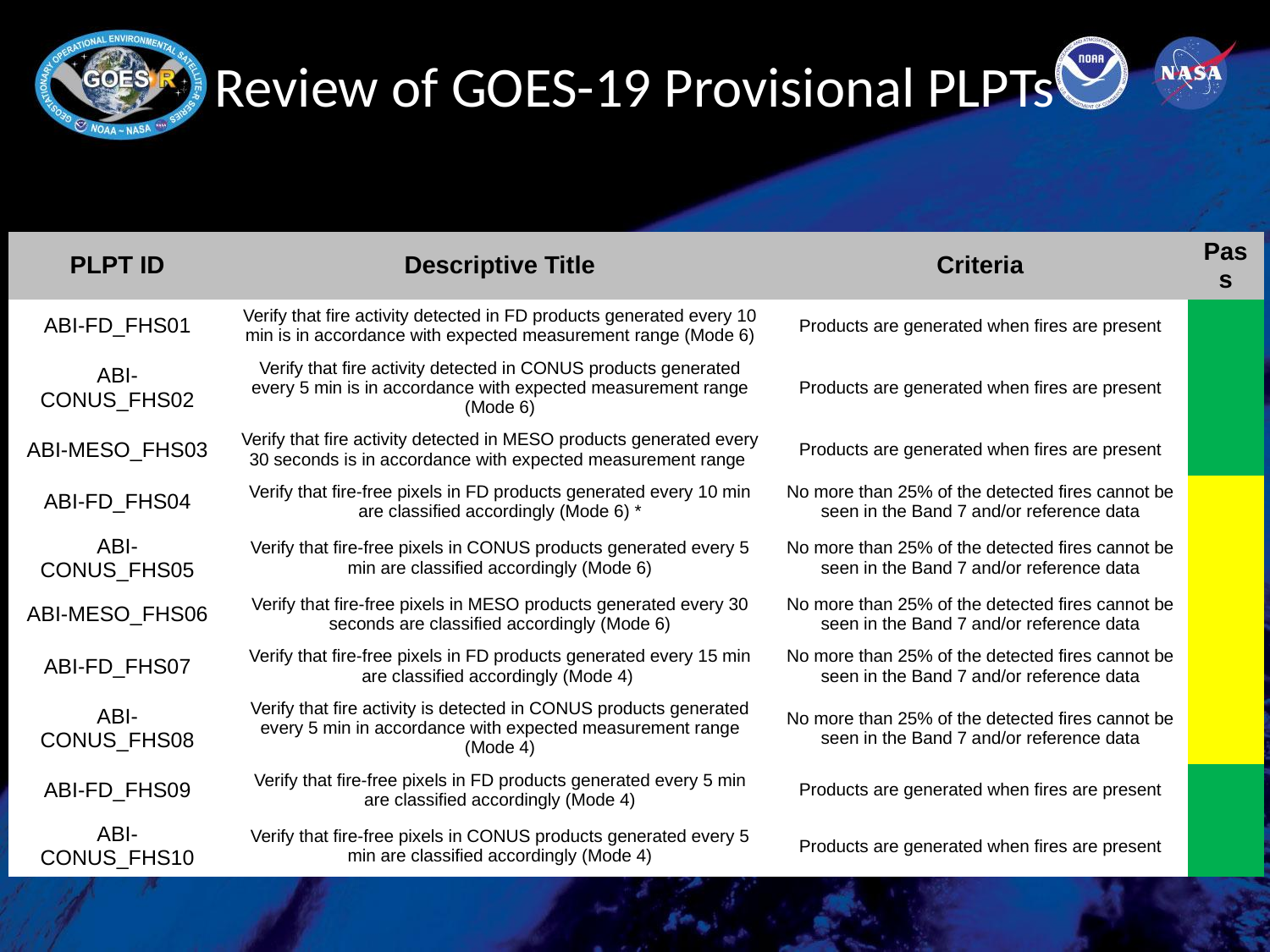

# Review of GOES-19 Provisional PLPTs
| PLPT ID | Descriptive Title | Criteria | Pass |
| --- | --- | --- | --- |
| ABI-FD\_FHS01 | Verify that fire activity detected in FD products generated every 10 min is in accordance with expected measurement range (Mode 6) | Products are generated when fires are present |  |
| ABI-CONUS\_FHS02 | Verify that fire activity detected in CONUS products generated every 5 min is in accordance with expected measurement range (Mode 6) | Products are generated when fires are present |  |
| ABI-MESO\_FHS03 | Verify that fire activity detected in MESO products generated every 30 seconds is in accordance with expected measurement range | Products are generated when fires are present |  |
| ABI-FD\_FHS04 | Verify that fire-free pixels in FD products generated every 10 min are classified accordingly (Mode 6) \* | No more than 25% of the detected fires cannot be seen in the Band 7 and/or reference data |  |
| ABI-CONUS\_FHS05 | Verify that fire-free pixels in CONUS products generated every 5 min are classified accordingly (Mode 6) | No more than 25% of the detected fires cannot be seen in the Band 7 and/or reference data |  |
| ABI-MESO\_FHS06 | Verify that fire-free pixels in MESO products generated every 30 seconds are classified accordingly (Mode 6) | No more than 25% of the detected fires cannot be seen in the Band 7 and/or reference data |  |
| ABI-FD\_FHS07 | Verify that fire-free pixels in FD products generated every 15 min are classified accordingly (Mode 4) | No more than 25% of the detected fires cannot be seen in the Band 7 and/or reference data |  |
| ABI-CONUS\_FHS08 | Verify that fire activity is detected in CONUS products generated every 5 min in accordance with expected measurement range (Mode 4) | No more than 25% of the detected fires cannot be seen in the Band 7 and/or reference data |  |
| ABI-FD\_FHS09 | Verify that fire-free pixels in FD products generated every 5 min are classified accordingly (Mode 4) | Products are generated when fires are present |  |
| ABI-CONUS\_FHS10 | Verify that fire-free pixels in CONUS products generated every 5 min are classified accordingly (Mode 4) | Products are generated when fires are present |  |